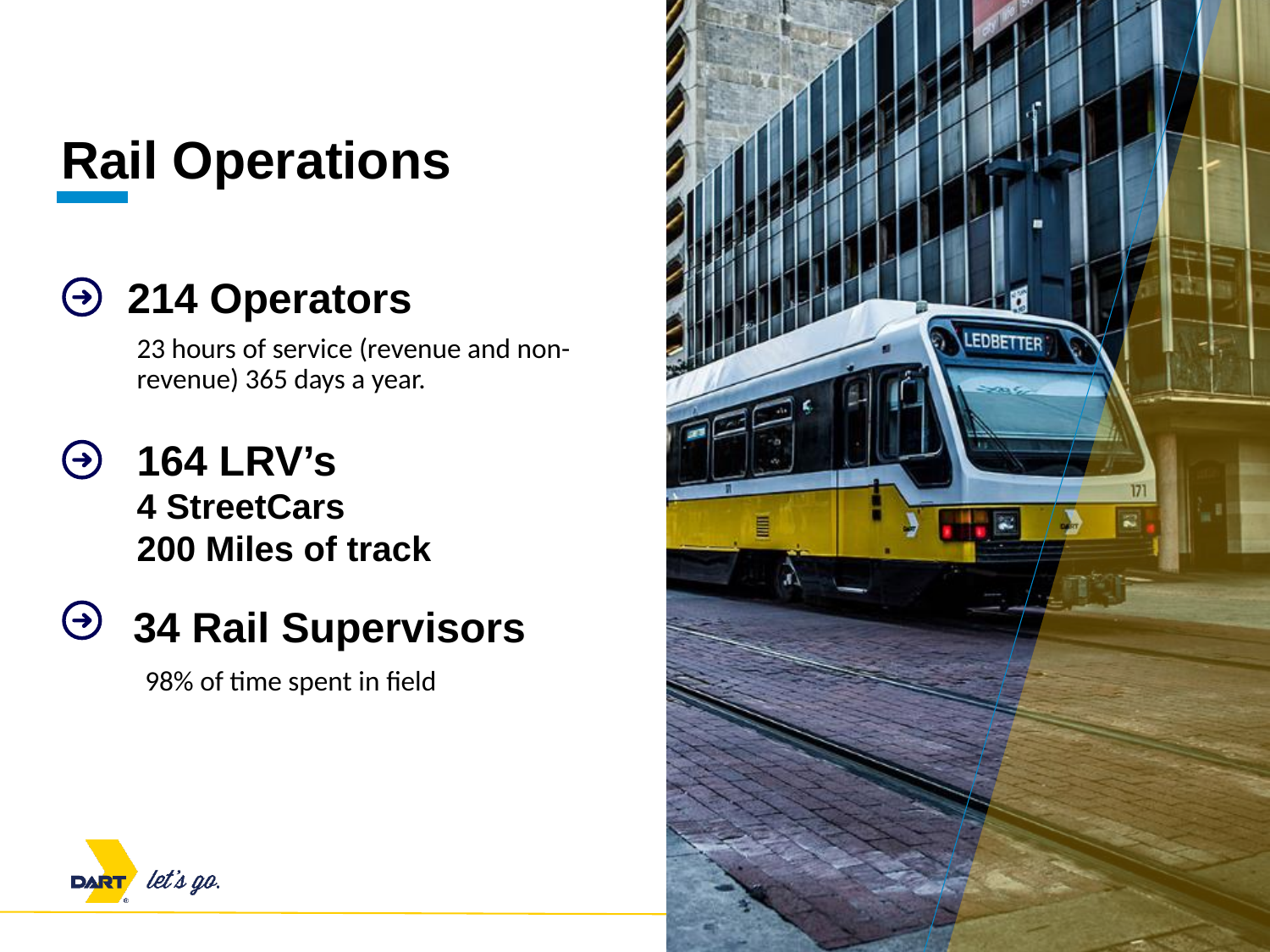

Rail Operations
214 Operators
23 hours of service (revenue and non-revenue) 365 days a year.
164 LRV’s
4 StreetCars
200 Miles of track
34 Rail Supervisors
98% of time spent in field